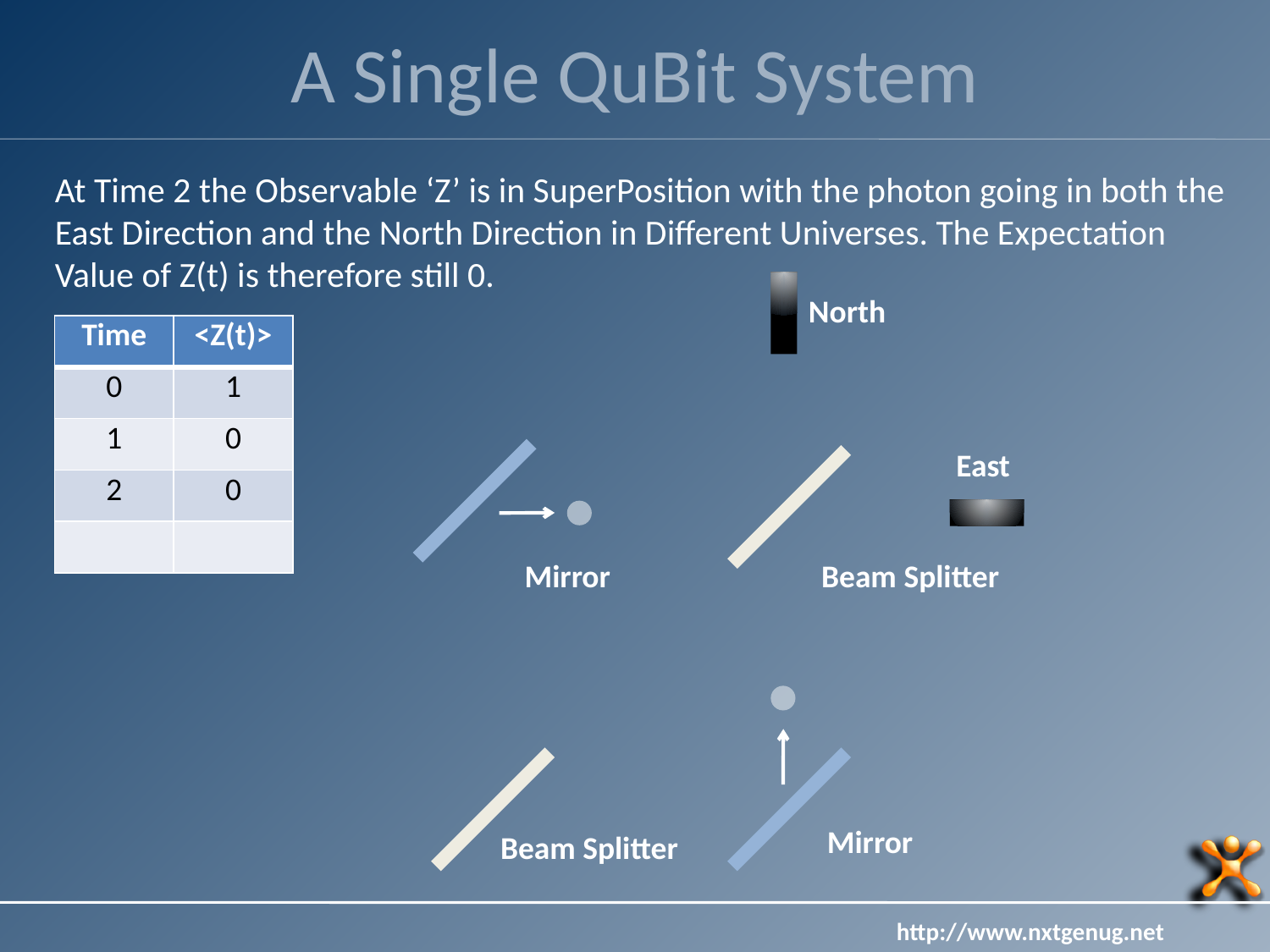

# A Single QuBit System
At Time 2 the Observable ‘Z’ is in SuperPosition with the photon going in both the East Direction and the North Direction in Different Universes. The Expectation Value of Z(t) is therefore still 0.
North

| Time | <Z(t)> |
| --- | --- |
| 0 | 1 |
| 1 | 0 |
| 2 | 0 |
|  |  |

East

Mirror
Beam Splitter

Mirror
Beam Splitter